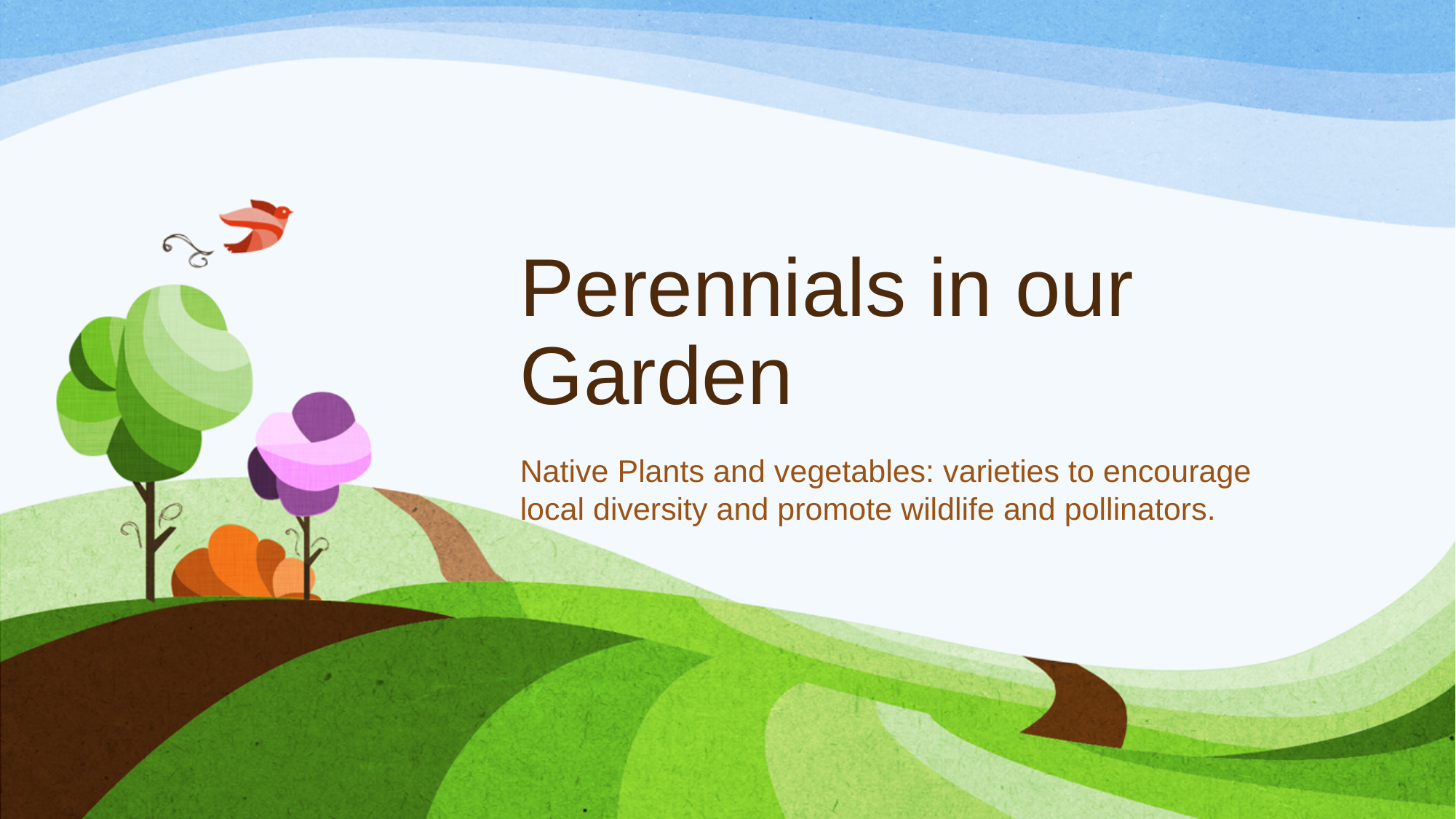

# Perennials in our Garden
Native Plants and vegetables: varieties to encourage local diversity and promote wildlife and pollinators.